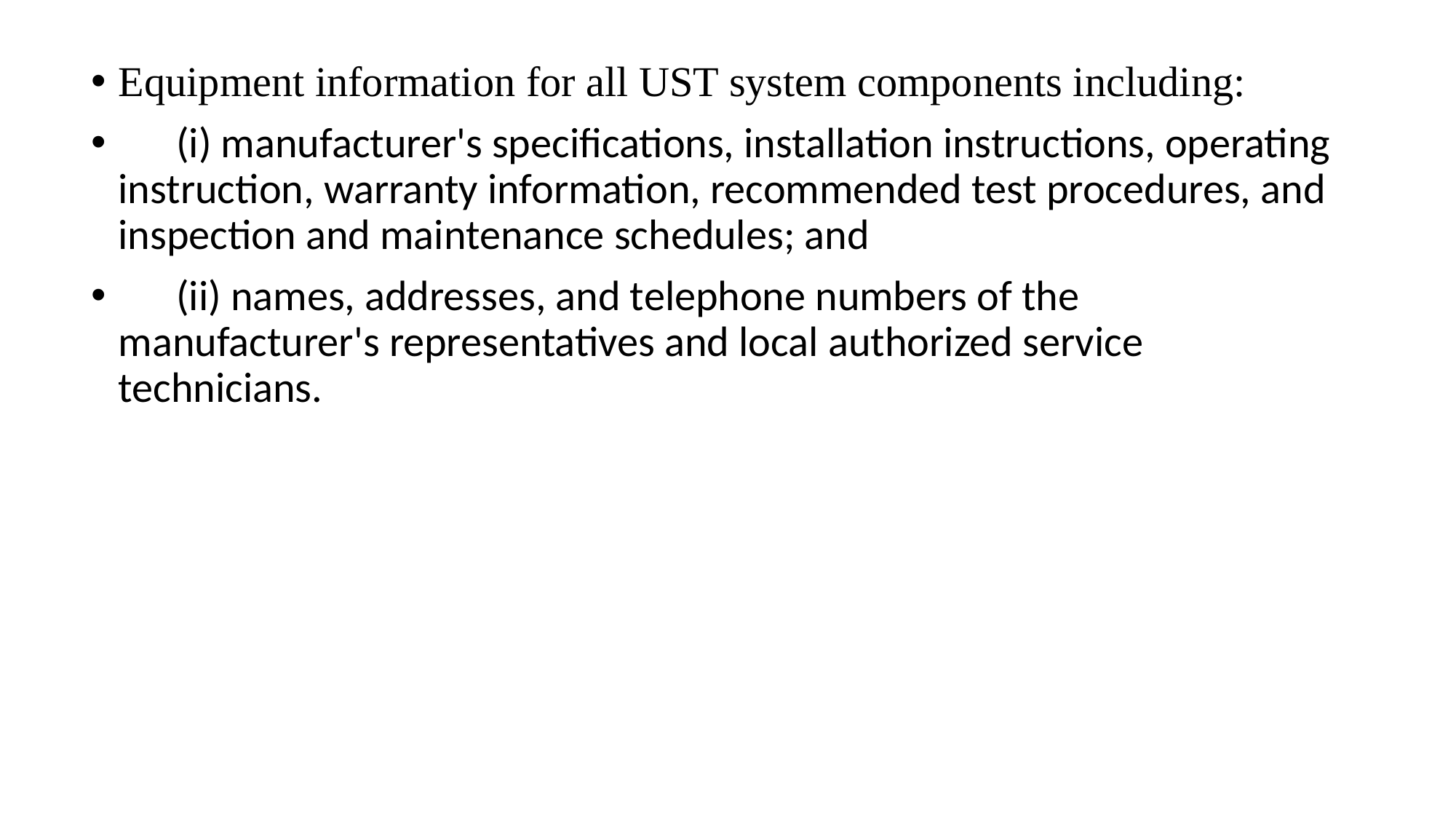

Equipment information for all UST system components including:
      (i) manufacturer's specifications, installation instructions, operating instruction, warranty information, recommended test procedures, and inspection and maintenance schedules; and
      (ii) names, addresses, and telephone numbers of the manufacturer's representatives and local authorized service technicians.